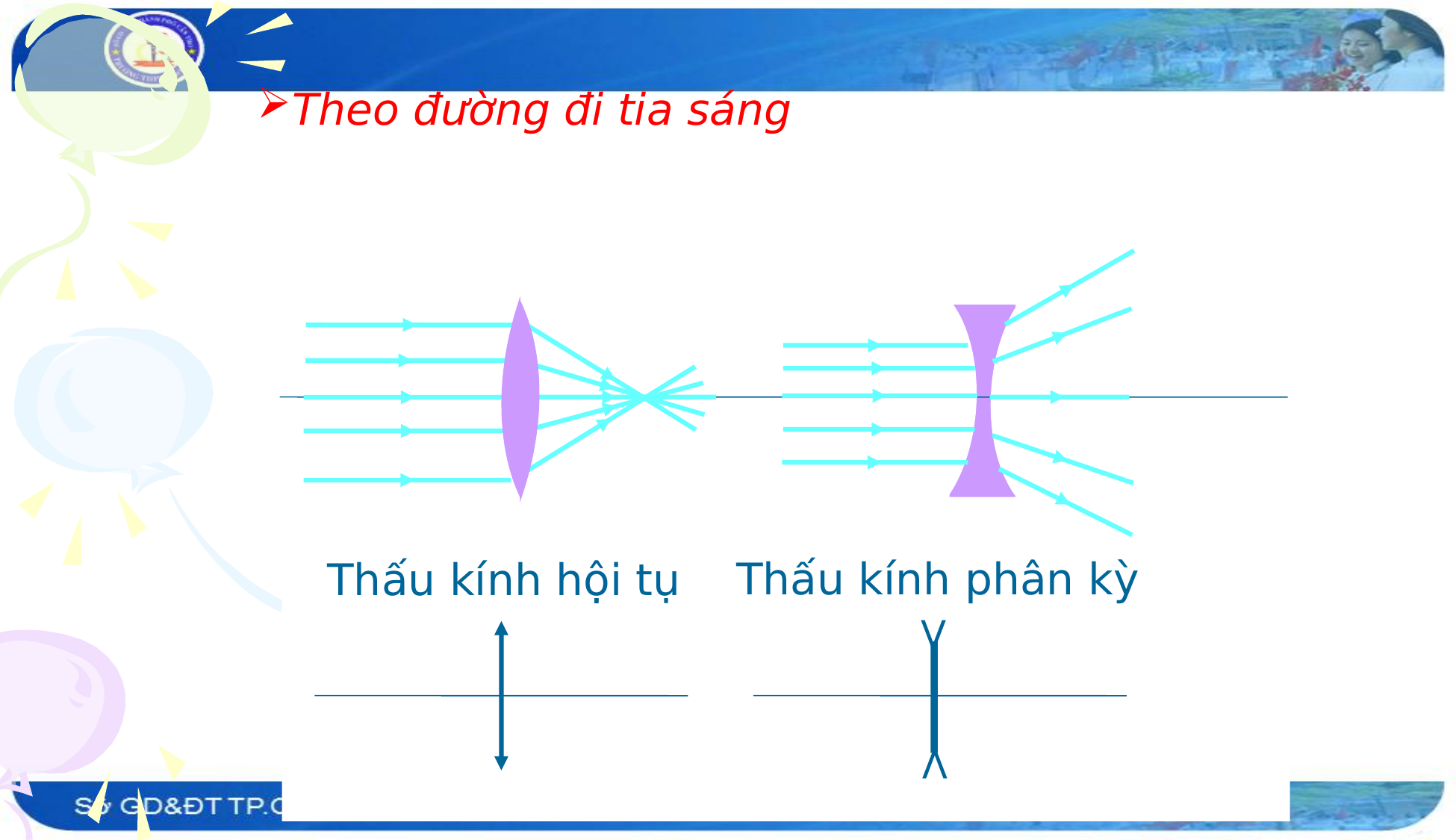

Theo đường đi tia sáng

Thấu kính phân kỳ
Thấu kính hội tụ
V

V